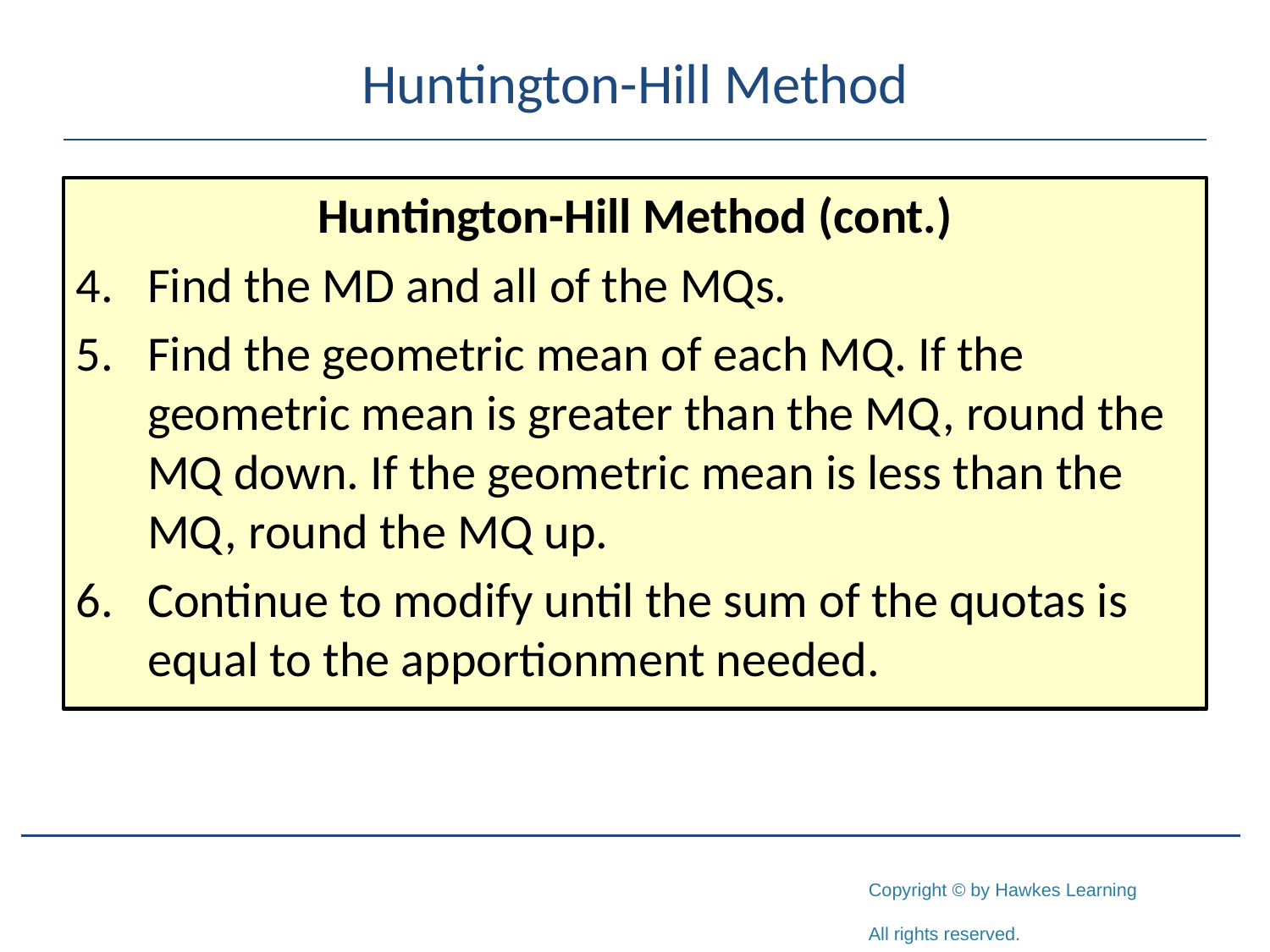

# Huntington-Hill Method
Huntington-Hill Method (cont.)
Find the MD and all of the MQs.
Find the geometric mean of each MQ. If the geometric mean is greater than the MQ, round the MQ down. If the geometric mean is less than the MQ, round the MQ up.
Continue to modify until the sum of the quotas is equal to the apportionment needed.